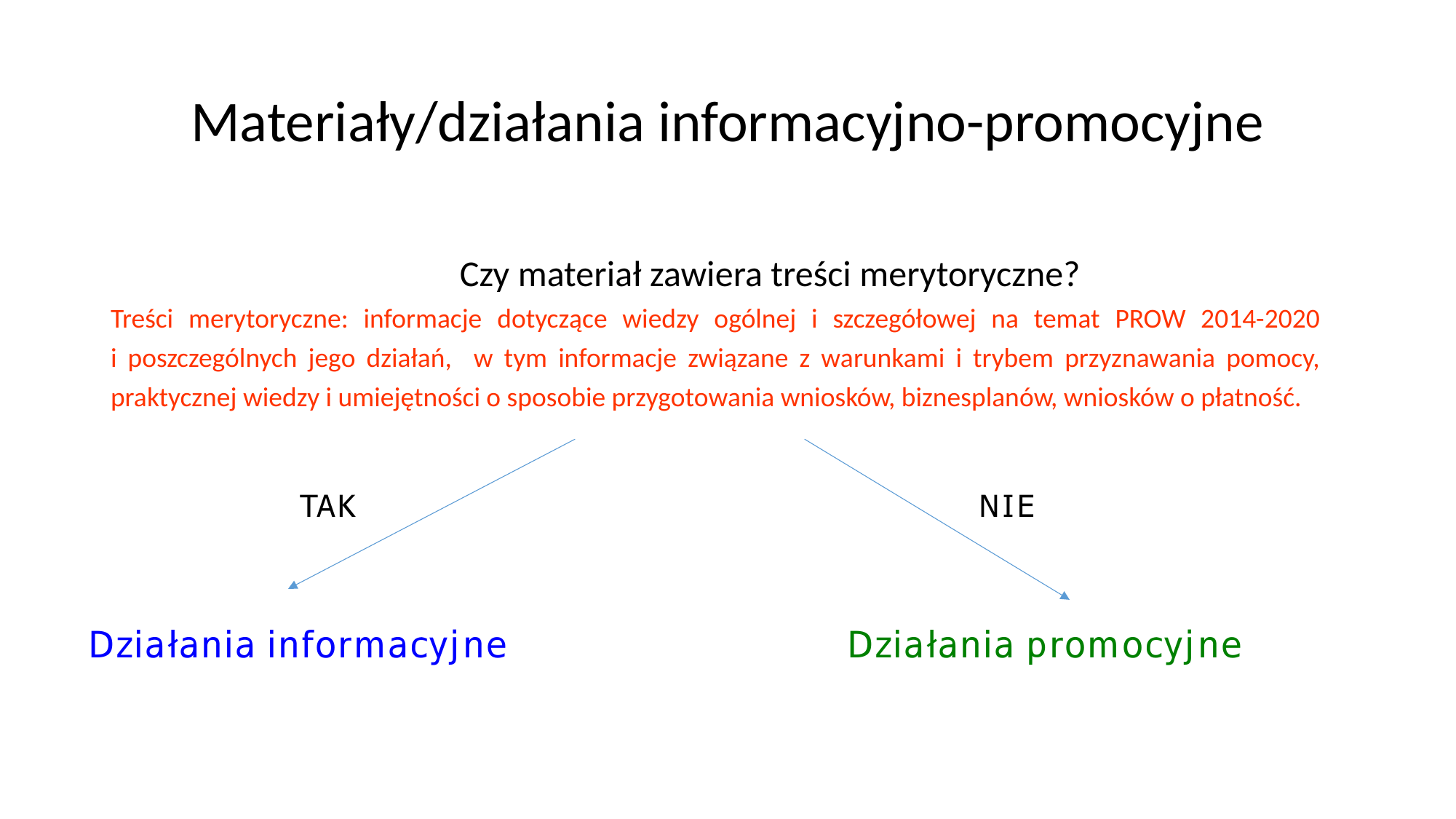

# Materiały/działania informacyjno-promocyjne
	Czy materiał zawiera treści merytoryczne?
Treści merytoryczne: informacje dotyczące wiedzy ogólnej i szczegółowej na temat PROW 2014-2020
i poszczególnych jego działań,  w tym informacje związane z warunkami i trybem przyznawania pomocy, praktycznej wiedzy i umiejętności o sposobie przygotowania wniosków, biznesplanów, wniosków o płatność.

NIE
TAK
Działania informacyjne
Działania promocyjne